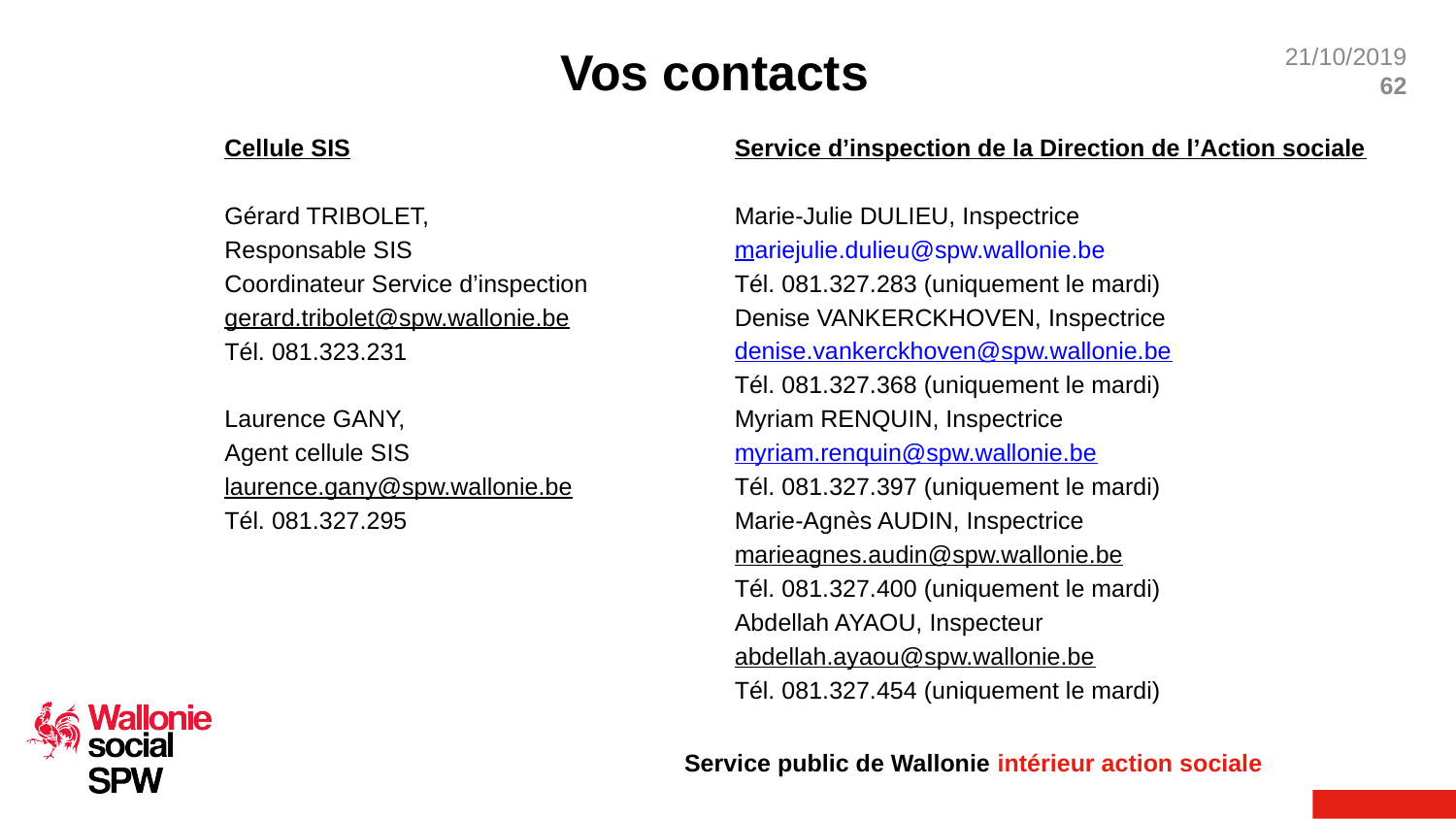

# Vos contacts
Cellule SIS

Gérard TRIBOLET,
Responsable SIS
Coordinateur Service d’inspection
gerard.tribolet@spw.wallonie.be
Tél. 081.323.231

Laurence GANY,
Agent cellule SIS
laurence.gany@spw.wallonie.be
Tél. 081.327.295

Service d’inspection de la Direction de l’Action sociale

Marie-Julie DULIEU, Inspectrice
mariejulie.dulieu@spw.wallonie.be
Tél. 081.327.283 (uniquement le mardi)
Denise VANKERCKHOVEN, Inspectrice
denise.vankerckhoven@spw.wallonie.be
Tél. 081.327.368 (uniquement le mardi)
Myriam RENQUIN, Inspectrice
myriam.renquin@spw.wallonie.be
Tél. 081.327.397 (uniquement le mardi)
Marie-Agnès AUDIN, Inspectrice
marieagnes.audin@spw.wallonie.be
Tél. 081.327.400 (uniquement le mardi)
Abdellah AYAOU, Inspecteur
abdellah.ayaou@spw.wallonie.be
Tél. 081.327.454 (uniquement le mardi)